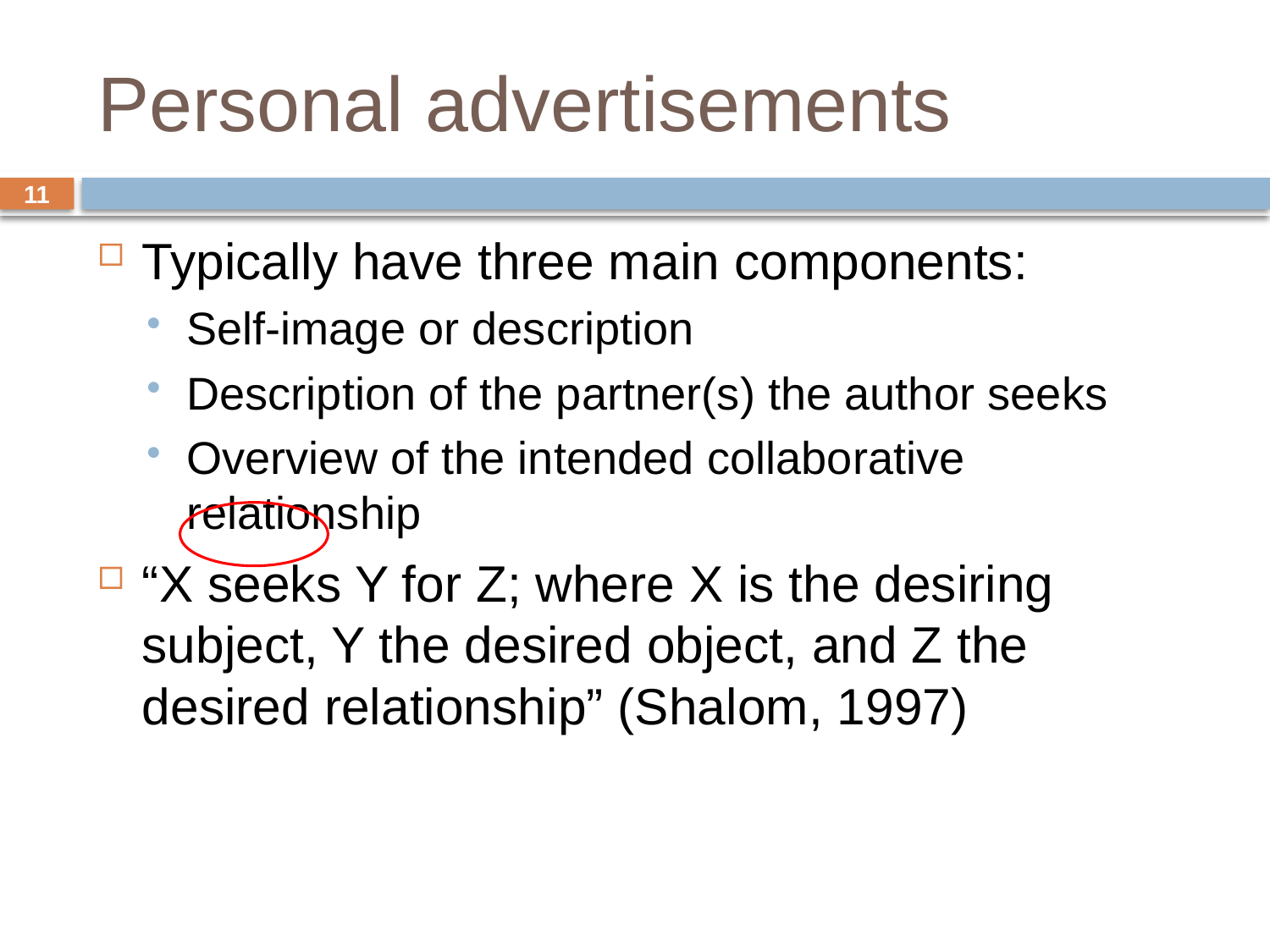

# Personal advertisements
11
Typically have three main components:
Self-image or description
Description of the partner(s) the author seeks
Overview of the intended collaborative relationship
“X seeks Y for Z; where X is the desiring subject, Y the desired object, and Z the desired relationship” (Shalom, 1997)